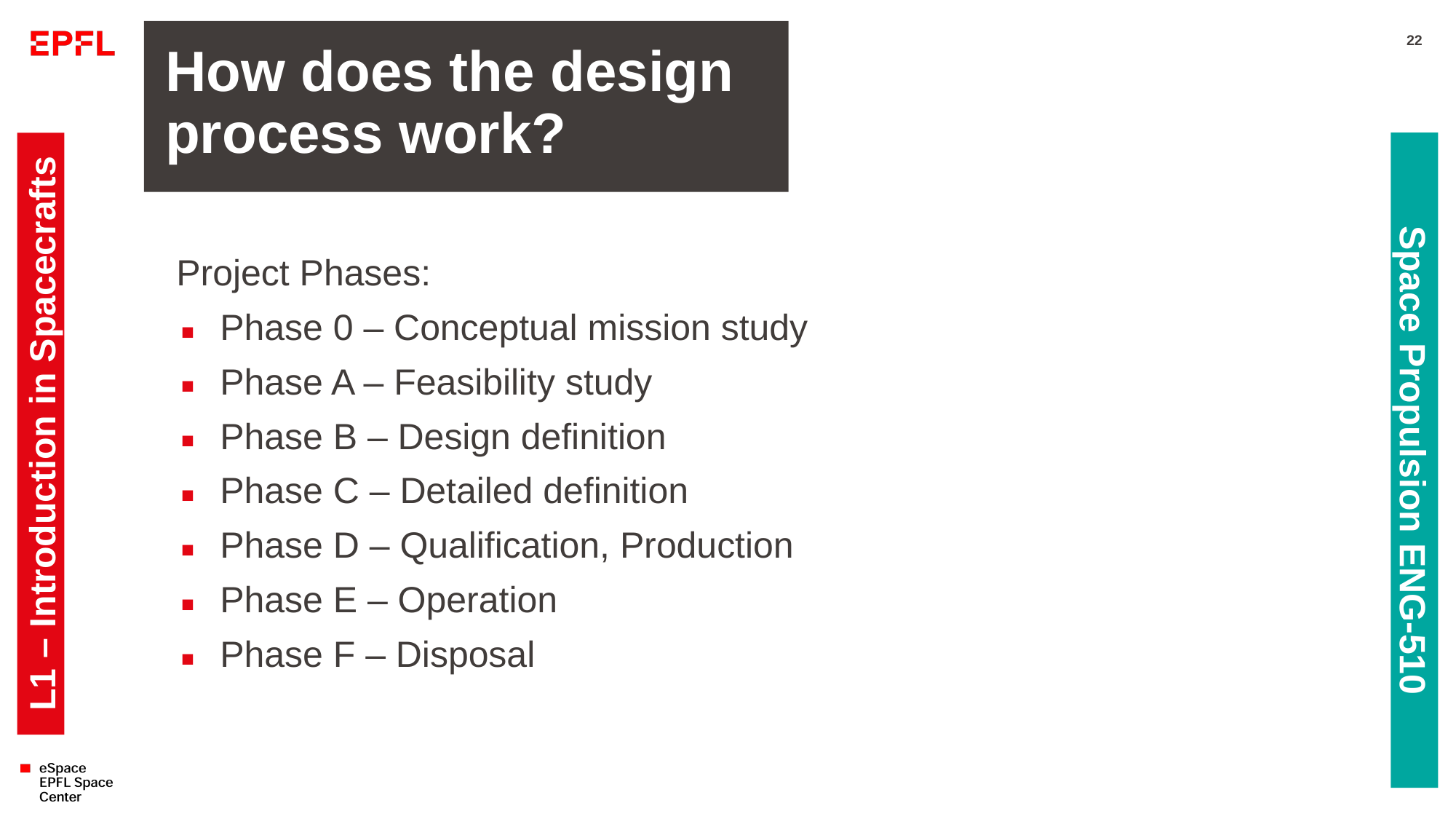

# How does the design process work?
22
Project Phases:
Phase 0 – Conceptual mission study
Phase A – Feasibility study
Phase B – Design definition
Phase C – Detailed definition
Phase D – Qualification, Production
Phase E – Operation
Phase F – Disposal
L1 – Introduction in Spacecrafts
Space Propulsion ENG-510